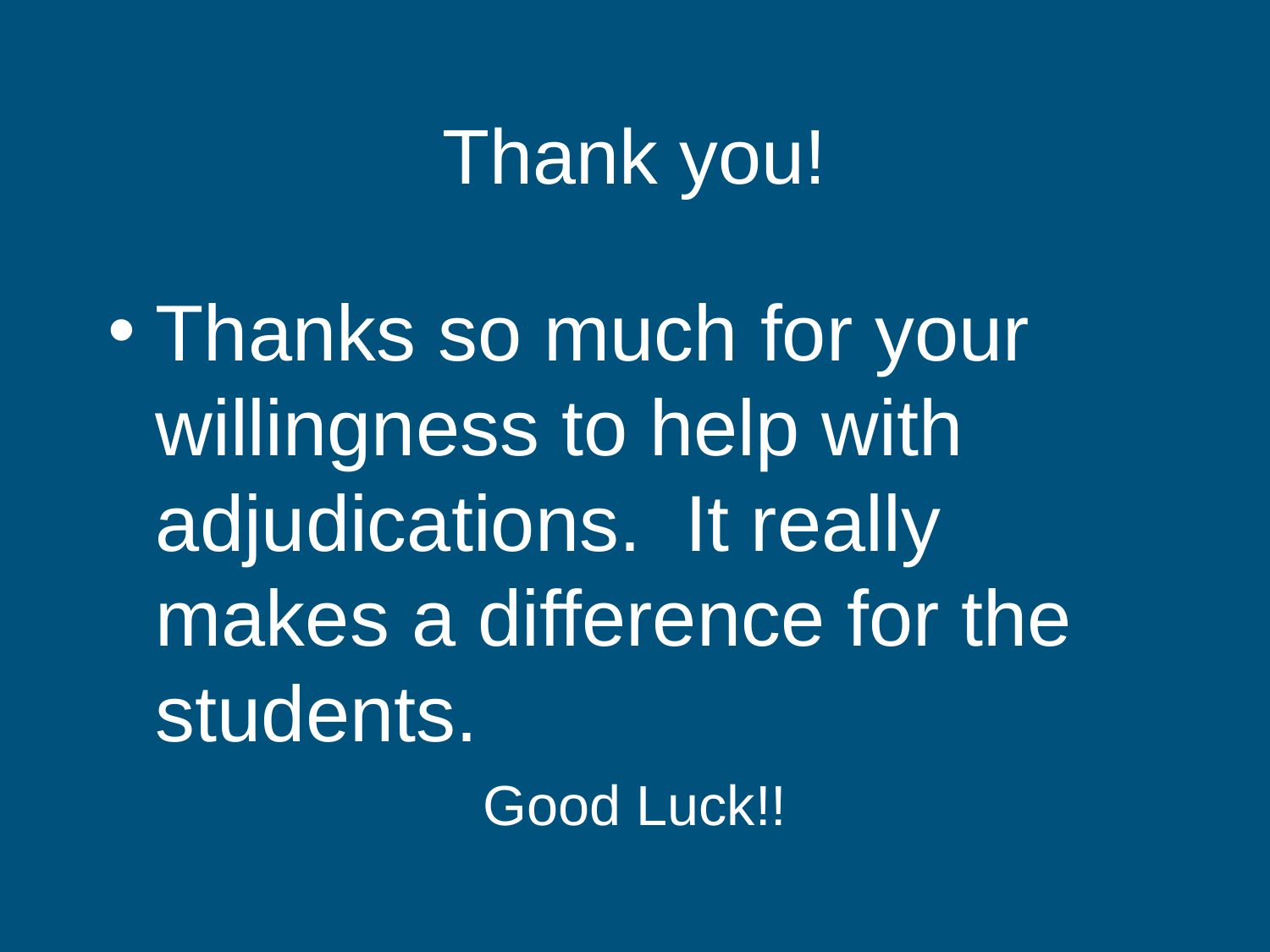

# Thank you!
Thanks so much for your willingness to help with adjudications.  It really makes a difference for the students.
Good Luck!!